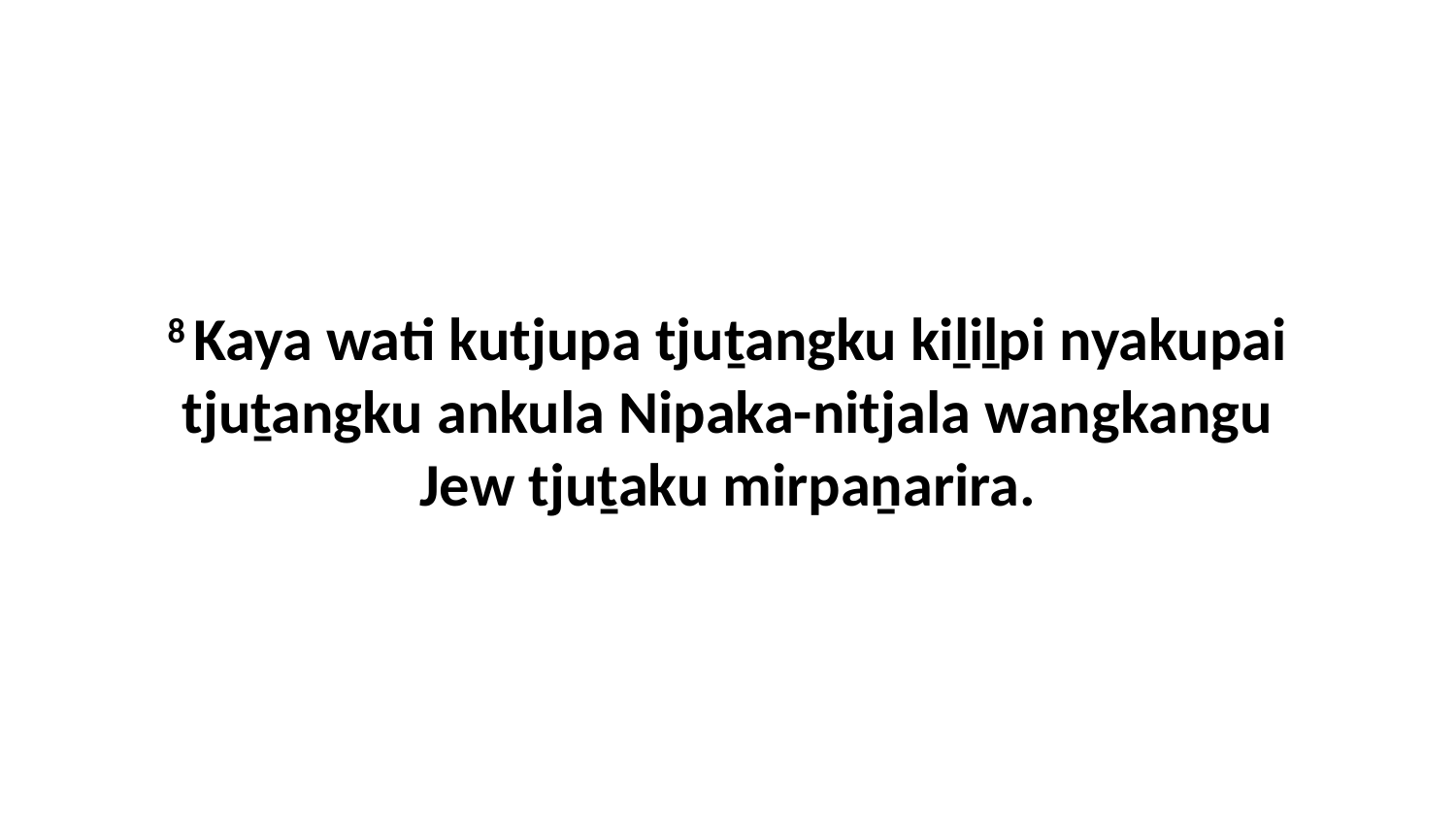

8 Kaya wati kutjupa tjuṯangku kiḻiḻpi nyakupai tjuṯangku ankula Nipaka-nitjala wangkangu Jew tjuṯaku mirpaṉarira.